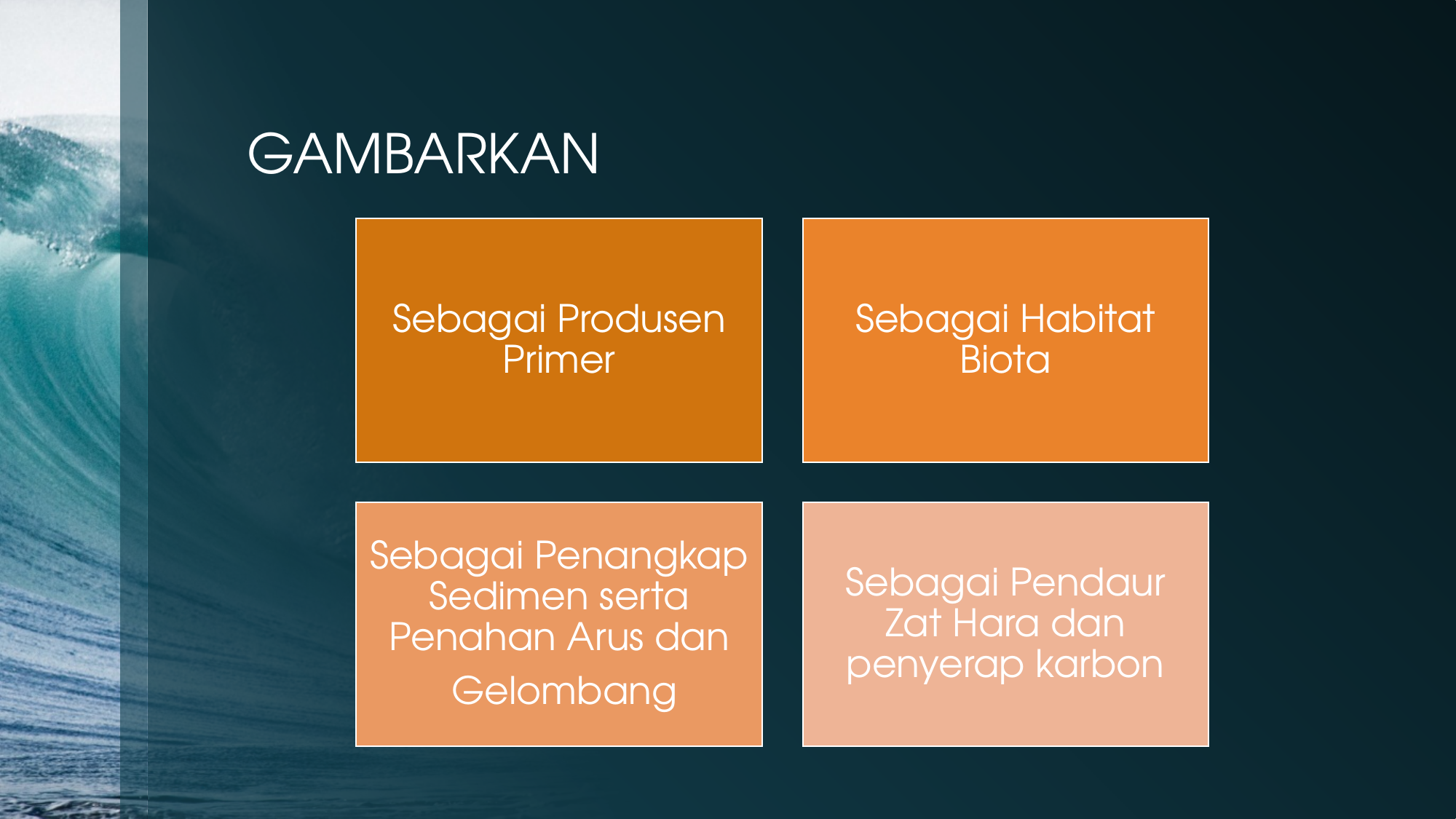

# GAMBARKAN
Sebagai Produsen Primer
Sebagai Habitat Biota
Sebagai Penangkap Sedimen serta Penahan Arus dan
 Gelombang
Sebagai Pendaur Zat Hara dan penyerap karbon